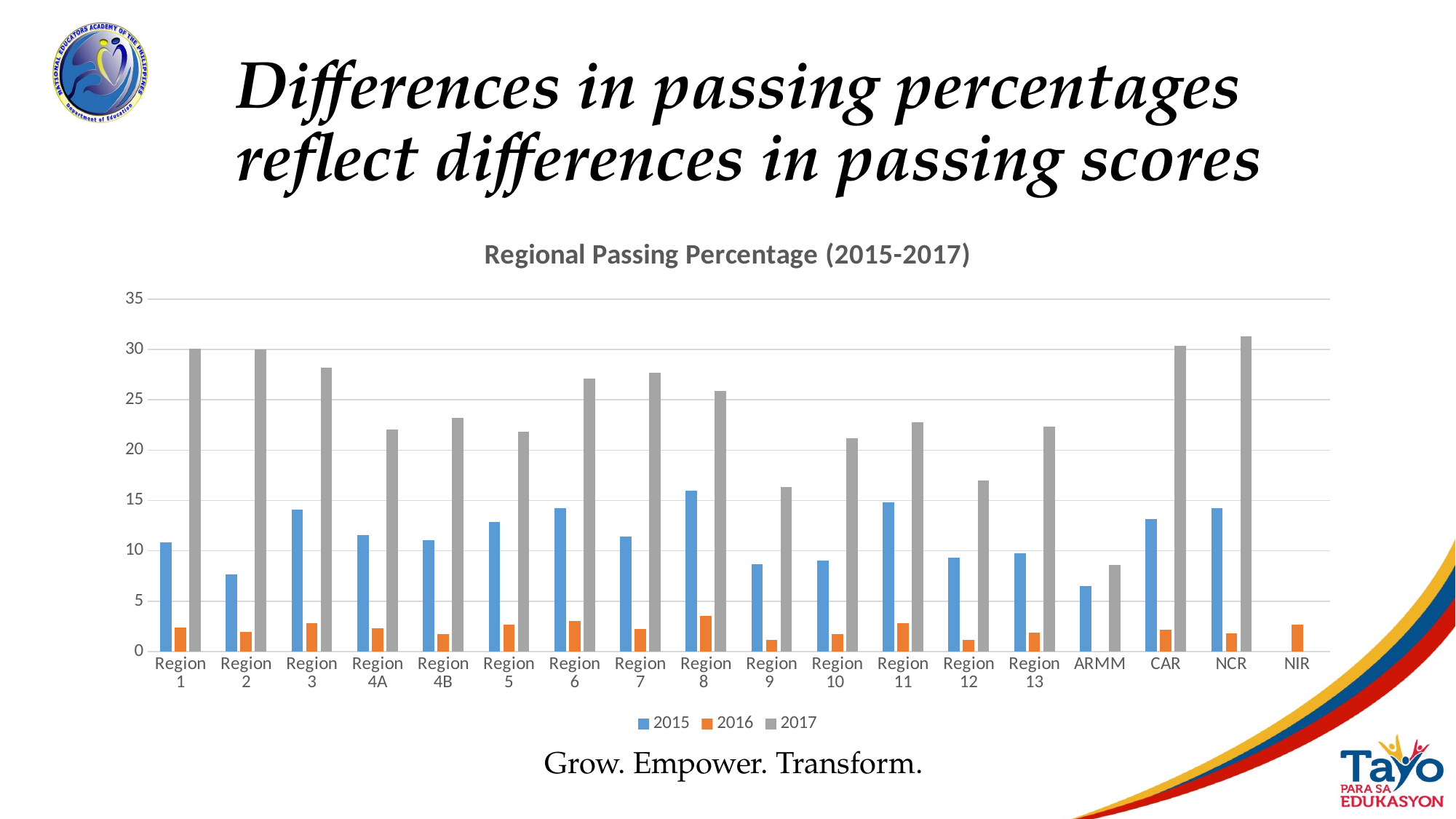

# Differences in passing percentages reflect differences in passing scores

### Chart: Regional Passing Percentage (2015-2017)

| Category | 2015 | 2016 | 2017 |
|---|---|---|---|
| Region 1 | 10.85 | 2.38 | 30.1 |
| Region 2 | 7.649999999999998 | 1.94 | 29.98 |
| Region 3 | 14.11 | 2.85 | 28.17 |
| Region 4A | 11.55 | 2.28 | 22.06 |
| Region 4B | 11.05 | 1.73 | 23.24 |
| Region 5 | 12.9 | 2.66 | 21.8 |
| Region 6 | 14.25 | 3.01 | 27.09 |
| Region 7 | 11.44 | 2.25 | 27.69 |
| Region 8  | 16.01 | 3.53 | 25.88 |
| Region 9  | 8.64 | 1.15 | 16.36 |
| Region 10  | 9.06 | 1.71 | 21.17 |
| Region 11 | 14.79 | 2.84 | 22.76 |
| Region 12 | 9.36 | 1.13 | 17.01 |
| Region 13 | 9.75 | 1.85 | 22.34 |
| ARMM | 6.48 | 0.0 | 8.57 |
| CAR | 13.17 | 2.2 | 30.33 |
| NCR | 14.27 | 1.83 | 31.33 |
| NIR | None | 2.71 | None |